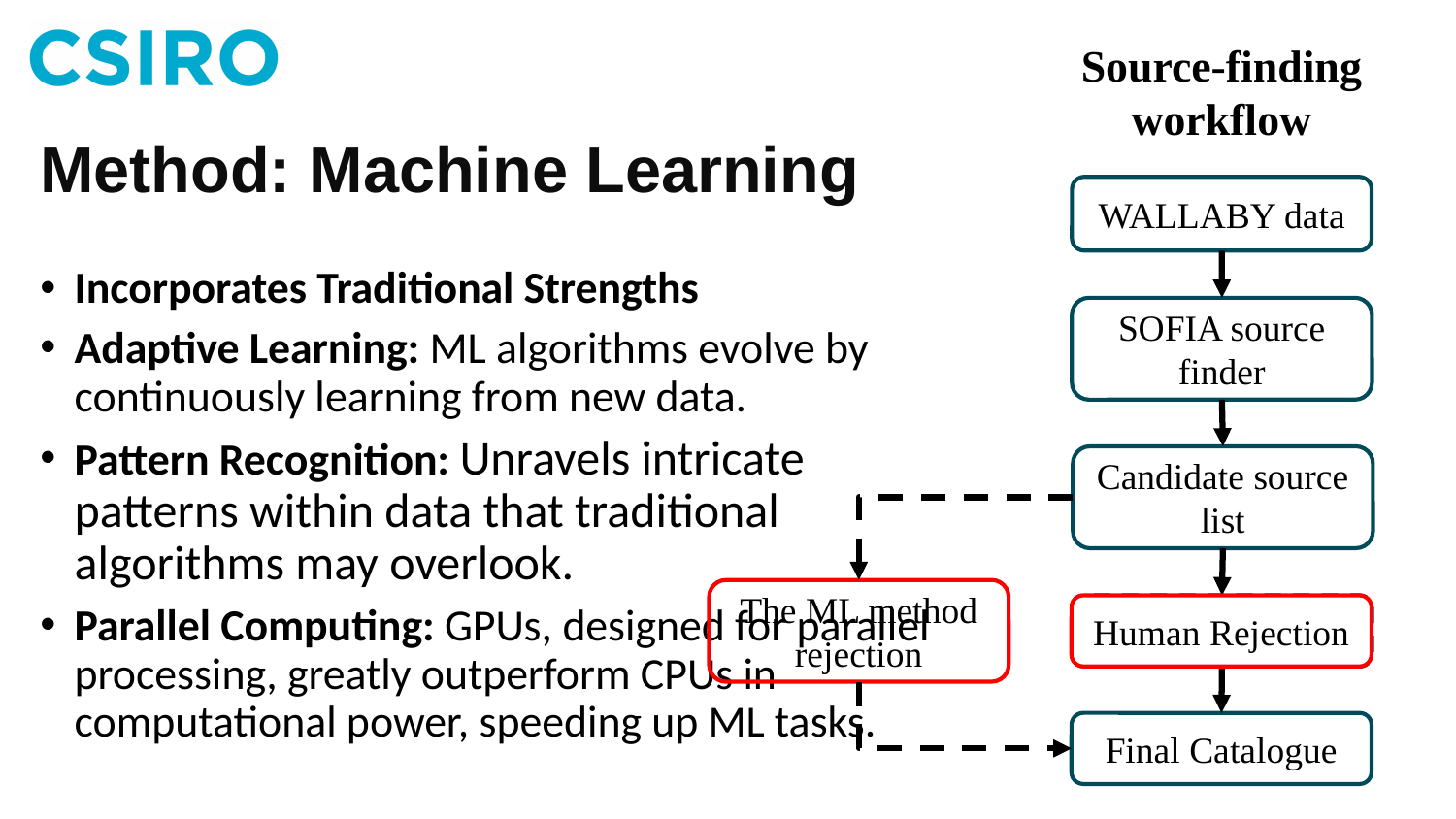

Source-finding workflow
# Method: Machine Learning
WALLABY data
Incorporates Traditional Strengths
Adaptive Learning: ML algorithms evolve by continuously learning from new data.
Pattern Recognition: Unravels intricate patterns within data that traditional algorithms may overlook.
Parallel Computing: GPUs, designed for parallel processing, greatly outperform CPUs in computational power, speeding up ML tasks.
SOFIA source finder
Candidate source list
The ML method rejection
Human Rejection
Human Rejection
Final Catalogue